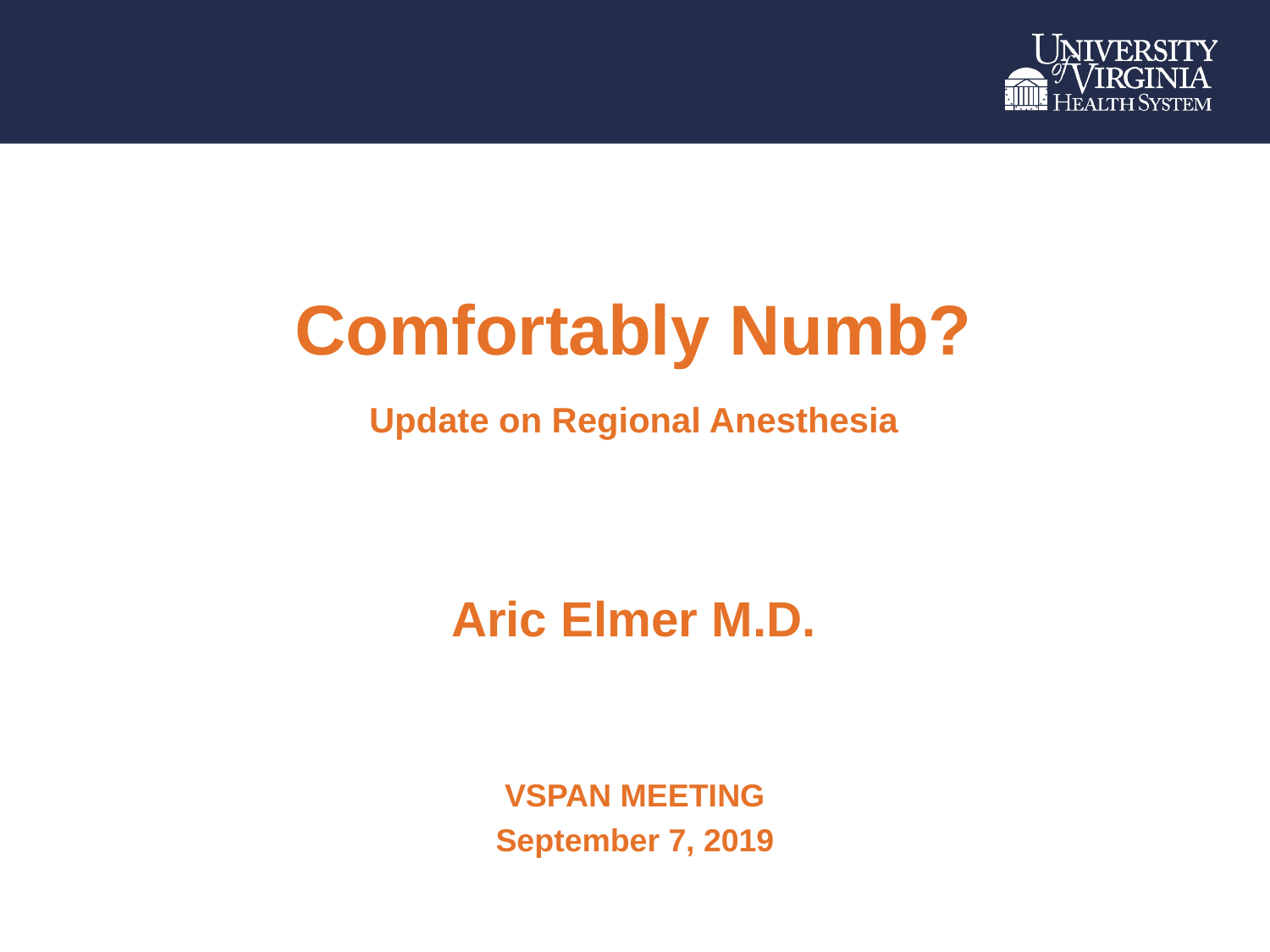

# Comfortably Numb? Update on Regional Anesthesia
Aric Elmer M.D.

VSPAN MEETING
September 7, 2019